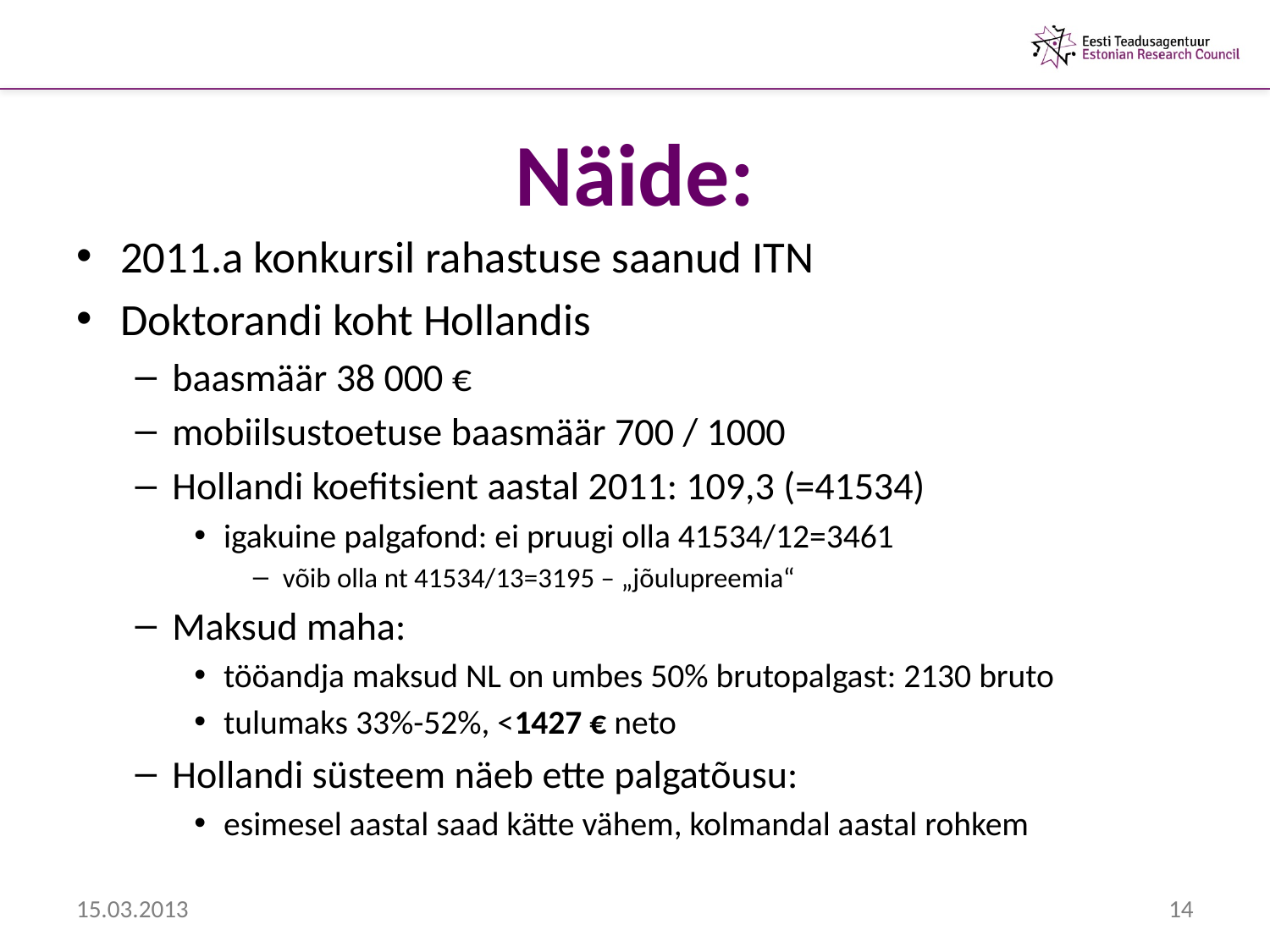

# Näide:
2011.a konkursil rahastuse saanud ITN
Doktorandi koht Hollandis
baasmäär 38 000 €
mobiilsustoetuse baasmäär 700 / 1000
Hollandi koefitsient aastal 2011: 109,3 (=41534)
igakuine palgafond: ei pruugi olla 41534/12=3461
võib olla nt 41534/13=3195 – „jõulupreemia“
Maksud maha:
tööandja maksud NL on umbes 50% brutopalgast: 2130 bruto
tulumaks 33%-52%, <1427 € neto
Hollandi süsteem näeb ette palgatõusu:
esimesel aastal saad kätte vähem, kolmandal aastal rohkem

15.03.2013
14